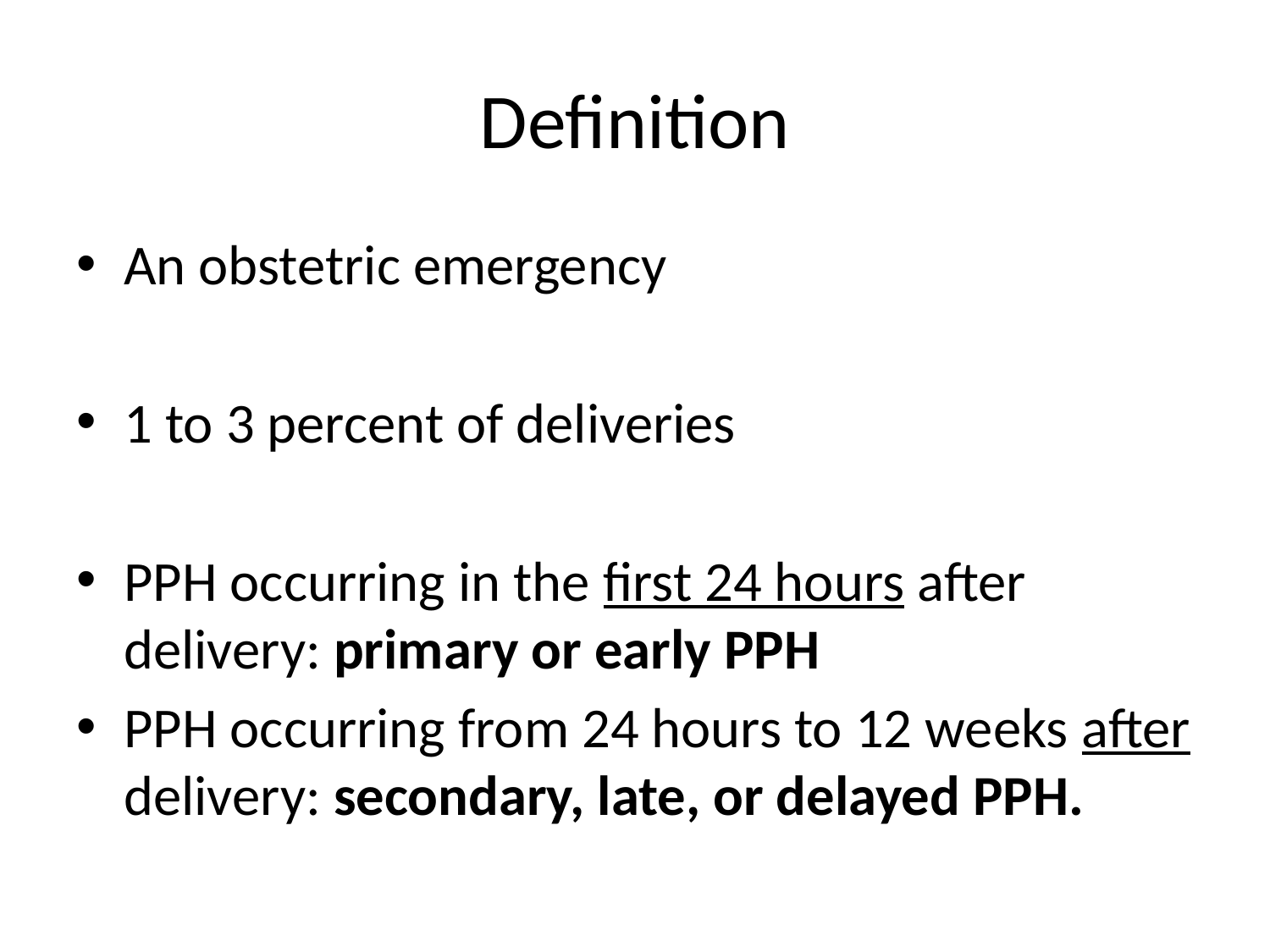

# Definition
An obstetric emergency

1 to 3 percent of deliveries

PPH occurring in the first 24 hours after delivery: primary or early PPH
PPH occurring from 24 hours to 12 weeks after delivery: secondary, late, or delayed PPH.